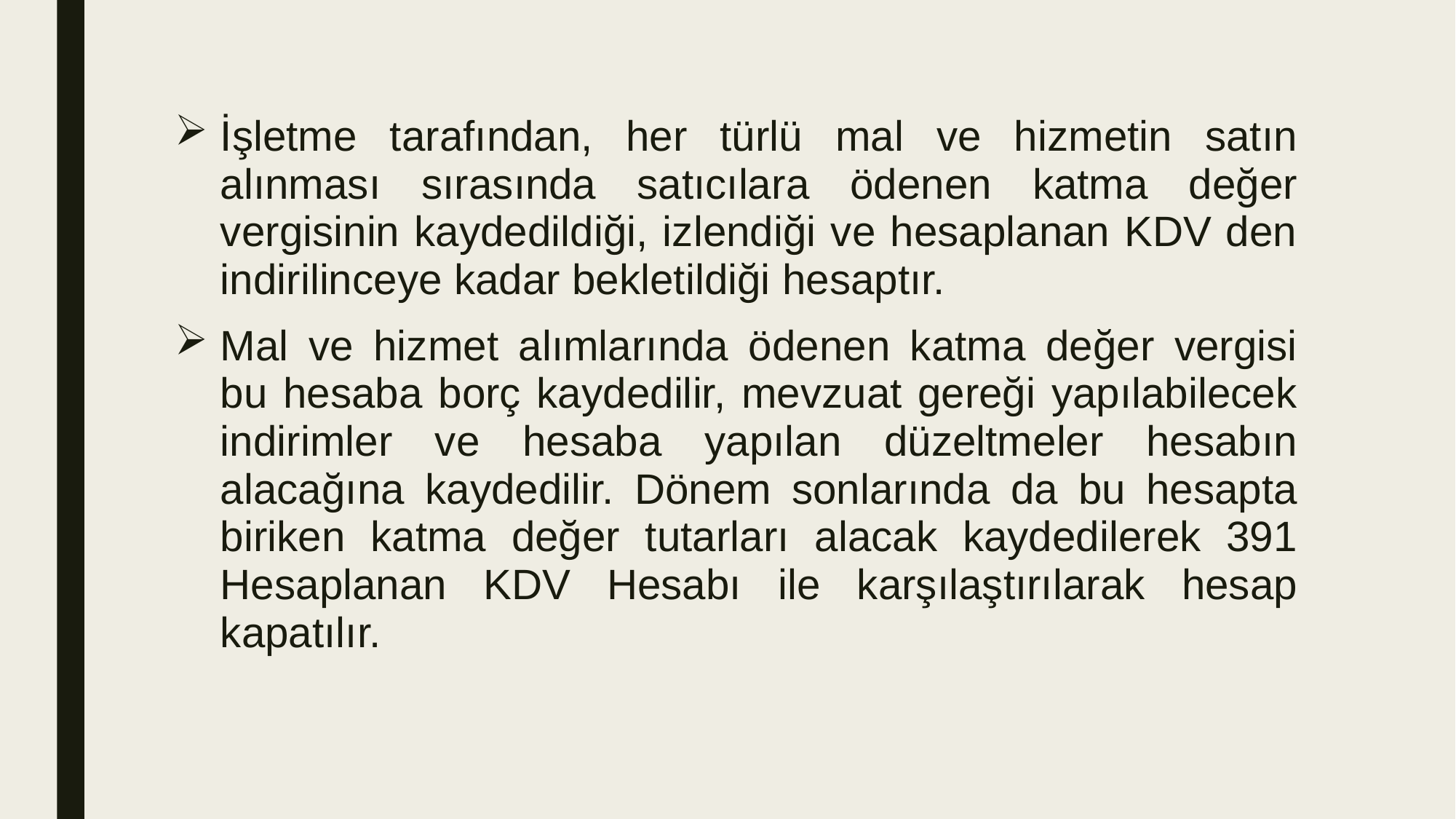

İşletme tarafından, her türlü mal ve hizmetin satın alınması sırasında satıcılara ödenen katma değer vergisinin kaydedildiği, izlendiği ve hesaplanan KDV den indirilinceye kadar bekletildiği hesaptır.
Mal ve hizmet alımlarında ödenen katma değer vergisi bu hesaba borç kaydedilir, mevzuat gereği yapılabilecek indirimler ve hesaba yapılan düzeltmeler hesabın alacağına kaydedilir. Dönem sonlarında da bu hesapta biriken katma değer tutarları alacak kaydedilerek 391 Hesaplanan KDV Hesabı ile karşılaştırılarak hesap kapatılır.